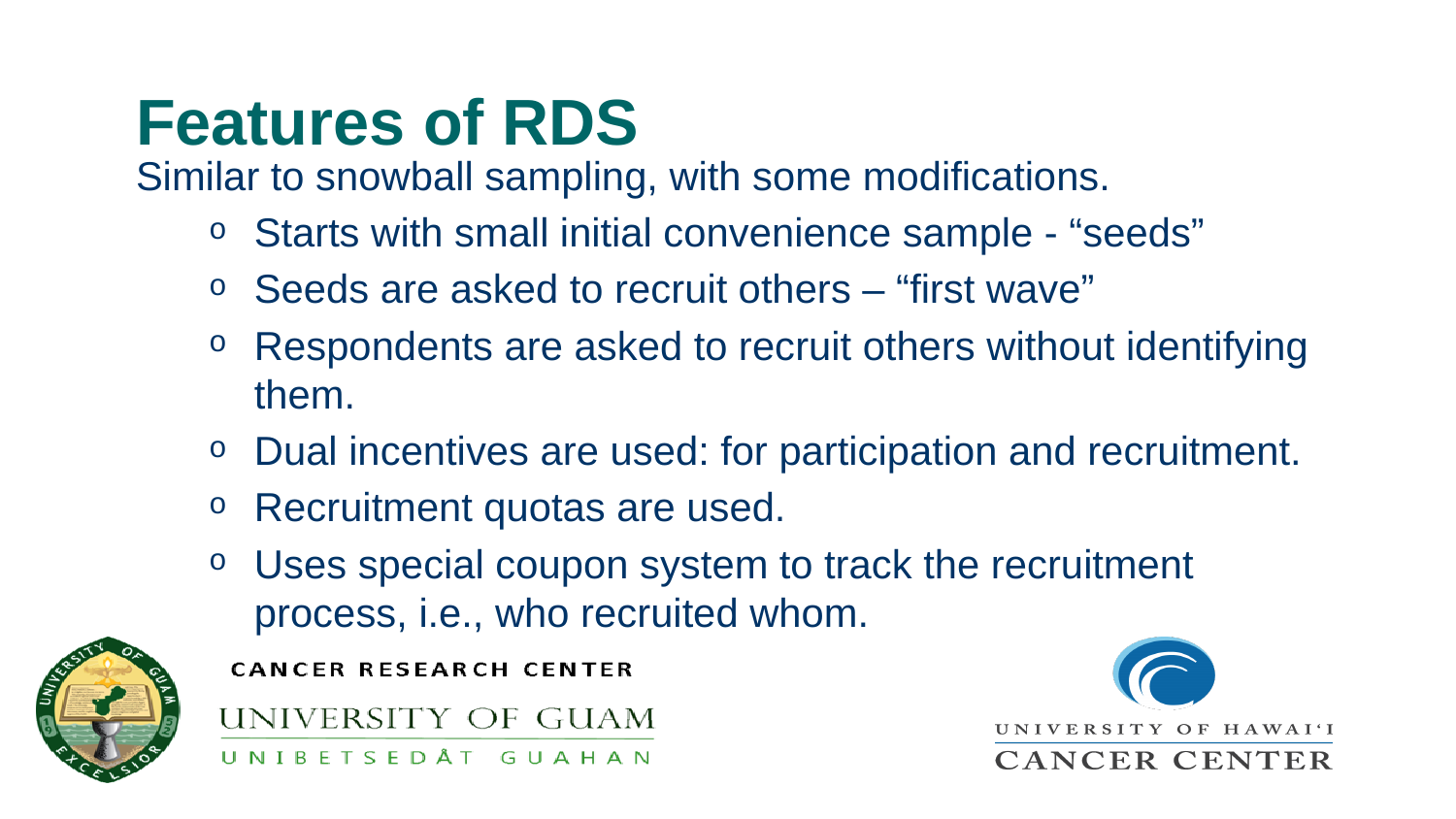

# Features of RDS
Similar to snowball sampling, with some modifications.
Starts with small initial convenience sample - “seeds”
Seeds are asked to recruit others – “first wave”
Respondents are asked to recruit others without identifying them.
Dual incentives are used: for participation and recruitment.
Recruitment quotas are used.
Uses special coupon system to track the recruitment process, i.e., who recruited whom.